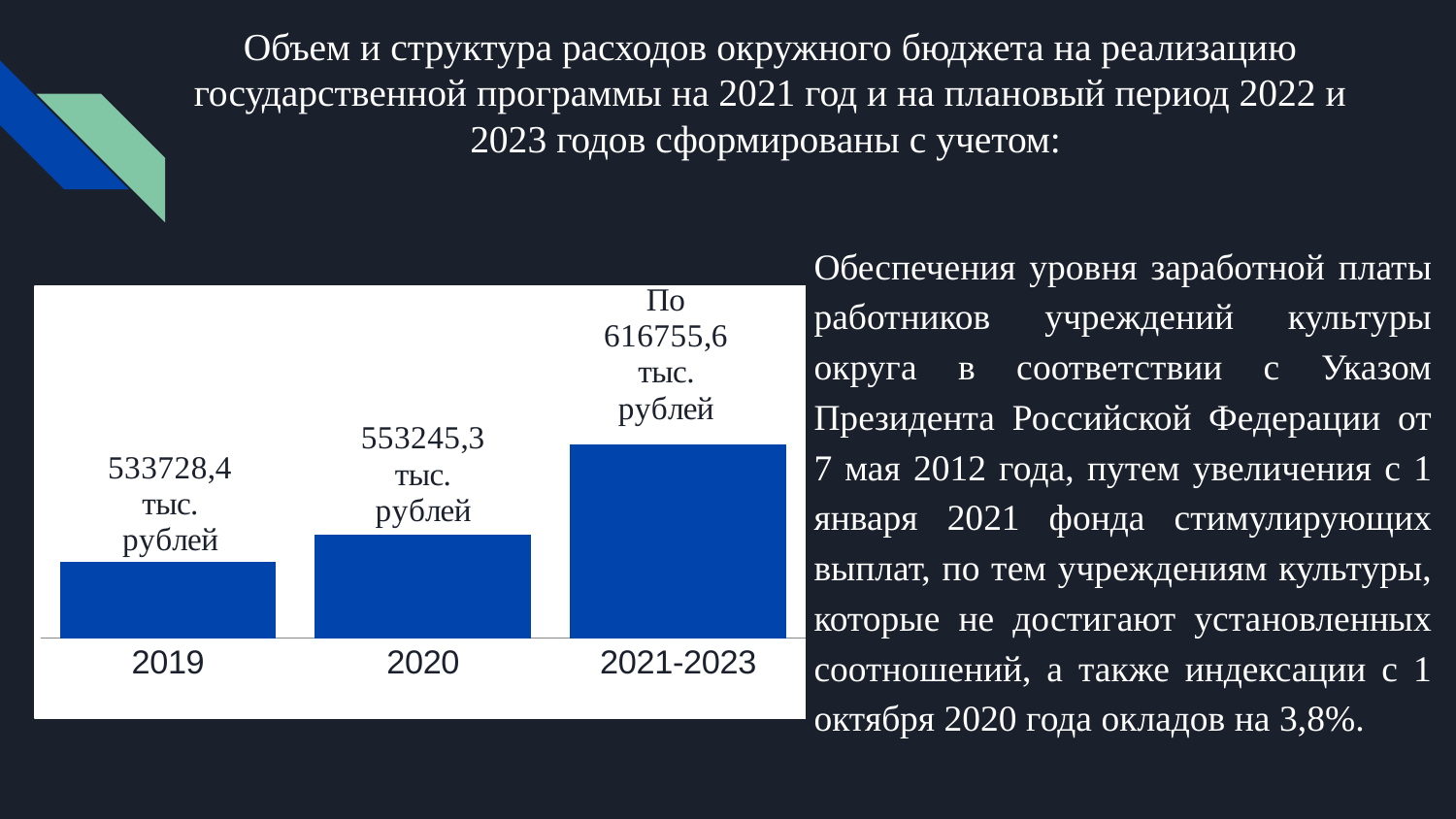

# Объем и структура расходов окружного бюджета на реализацию государственной программы на 2021 год и на плановый период 2022 и 2023 годов сформированы с учетом:
Обеспечения уровня заработной платы работников учреждений культуры округа в соответствии с Указом Президента Российской Федерации от 7 мая 2012 года, путем увеличения с 1 января 2021 фонда стимулирующих выплат, по тем учреждениям культуры, которые не достигают установленных соотношений, а также индексации с 1 октября 2020 года окладов на 3,8%.

### Chart

| Category | тыс. руб. |
|---|---|
| 2019 | 533728.4 |
| 2020 | 553245.3 |
| 2021-2023 | 616755.6 |
616 755,6
553 245,3
533 728,4